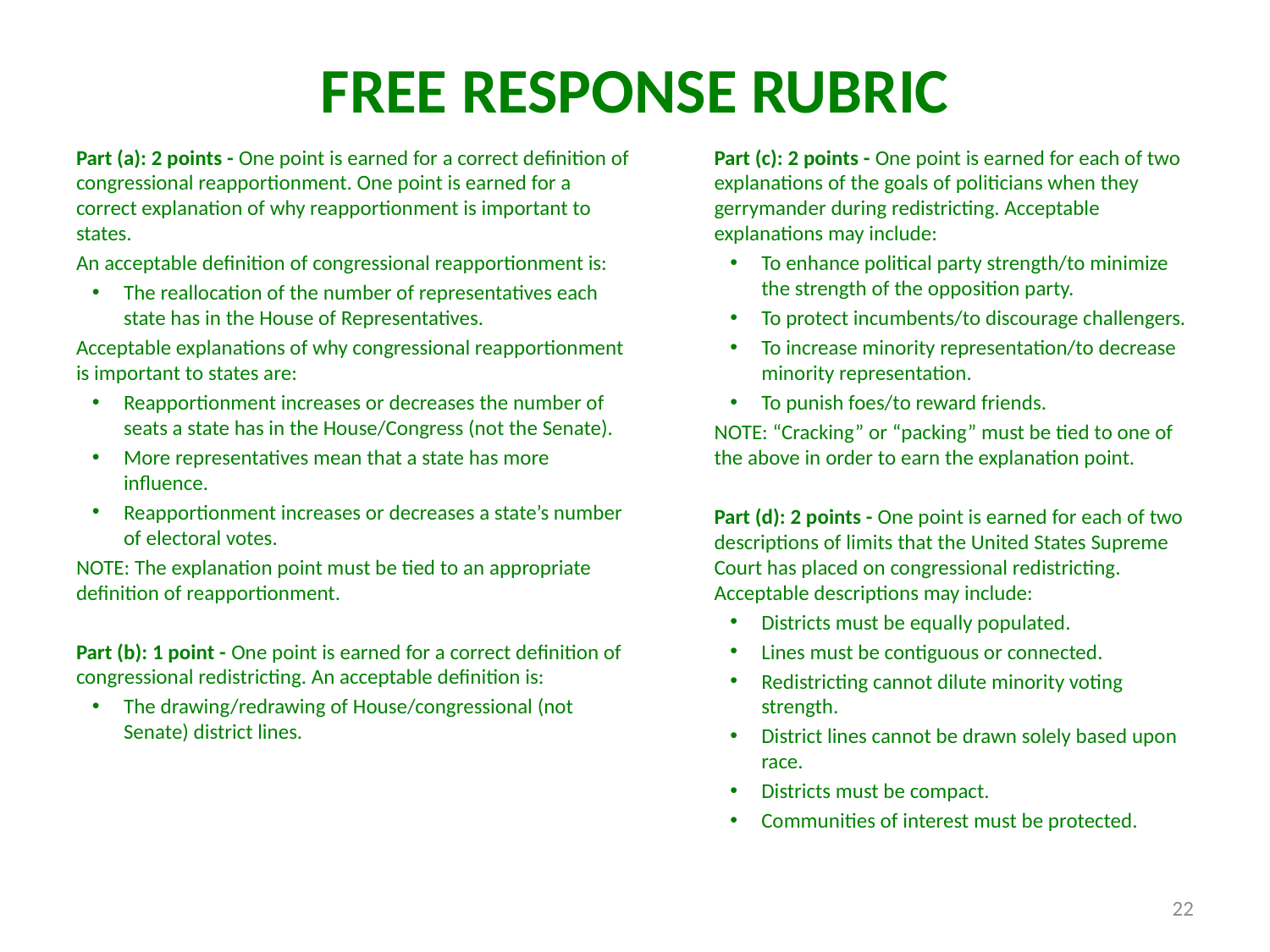

# FREE RESPONSE RUBRIC
Part (a): 2 points - One point is earned for a correct definition of congressional reapportionment. One point is earned for a correct explanation of why reapportionment is important to states.
An acceptable definition of congressional reapportionment is:
The reallocation of the number of representatives each state has in the House of Representatives.
Acceptable explanations of why congressional reapportionment is important to states are:
Reapportionment increases or decreases the number of seats a state has in the House/Congress (not the Senate).
More representatives mean that a state has more influence.
Reapportionment increases or decreases a state’s number of electoral votes.
NOTE: The explanation point must be tied to an appropriate definition of reapportionment.

Part (b): 1 point - One point is earned for a correct definition of congressional redistricting. An acceptable definition is:
The drawing/redrawing of House/congressional (not Senate) district lines.

Part (c): 2 points - One point is earned for each of two explanations of the goals of politicians when they gerrymander during redistricting. Acceptable explanations may include:
To enhance political party strength/to minimize the strength of the opposition party.
To protect incumbents/to discourage challengers.
To increase minority representation/to decrease minority representation.
To punish foes/to reward friends.
NOTE: “Cracking” or “packing” must be tied to one of the above in order to earn the explanation point.

Part (d): 2 points - One point is earned for each of two descriptions of limits that the United States Supreme Court has placed on congressional redistricting. Acceptable descriptions may include:
Districts must be equally populated.
Lines must be contiguous or connected.
Redistricting cannot dilute minority voting strength.
District lines cannot be drawn solely based upon race.
Districts must be compact.
Communities of interest must be protected.

22